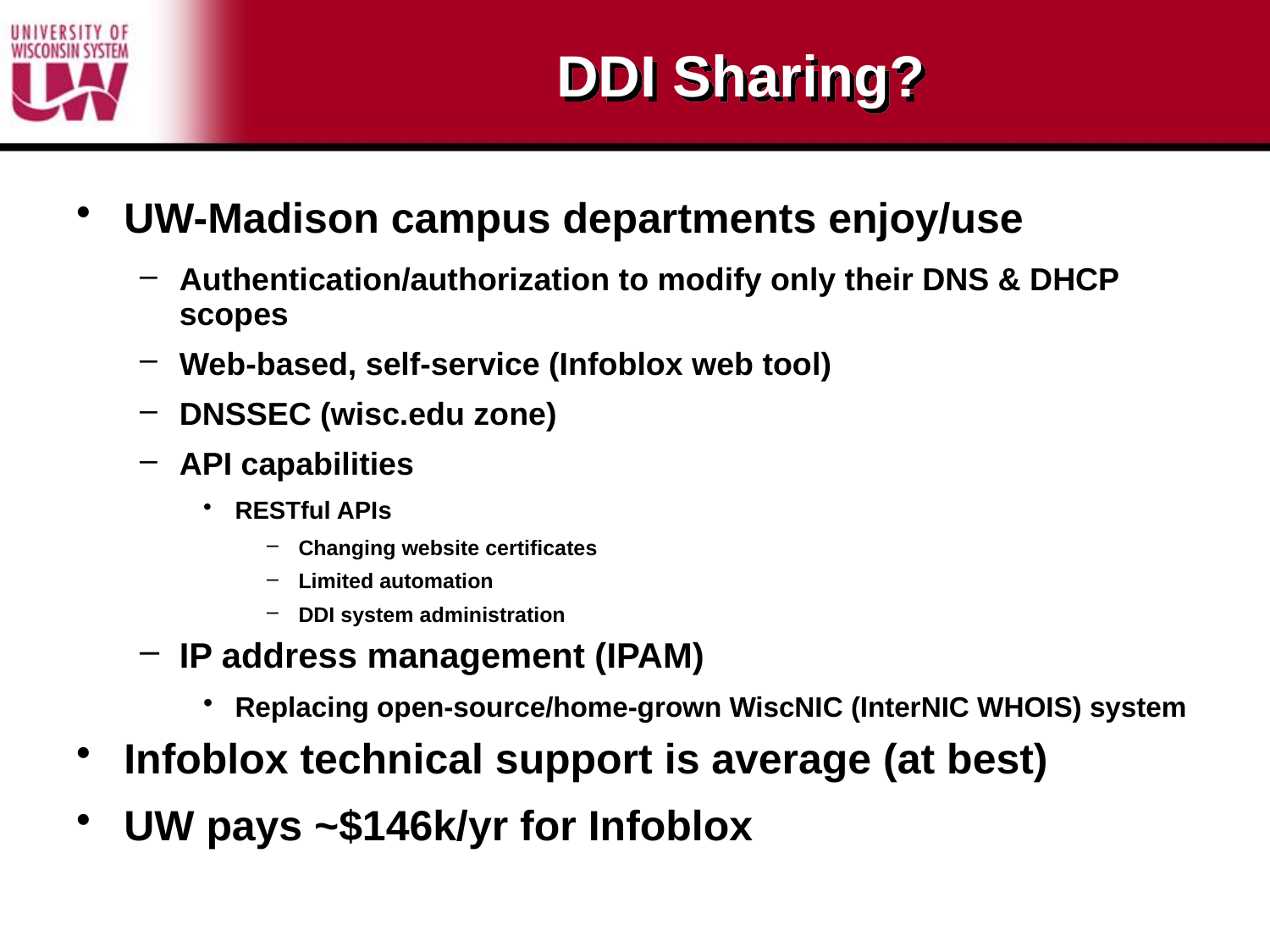

# DDI Sharing?
UW-Madison campus departments enjoy/use
Authentication/authorization to modify only their DNS & DHCP scopes
Web-based, self-service (Infoblox web tool)
DNSSEC (wisc.edu zone)
API capabilities
RESTful APIs
Changing website certificates
Limited automation
DDI system administration
IP address management (IPAM)
Replacing open-source/home-grown WiscNIC (InterNIC WHOIS) system
Infoblox technical support is average (at best)
UW pays ~$146k/yr for Infoblox